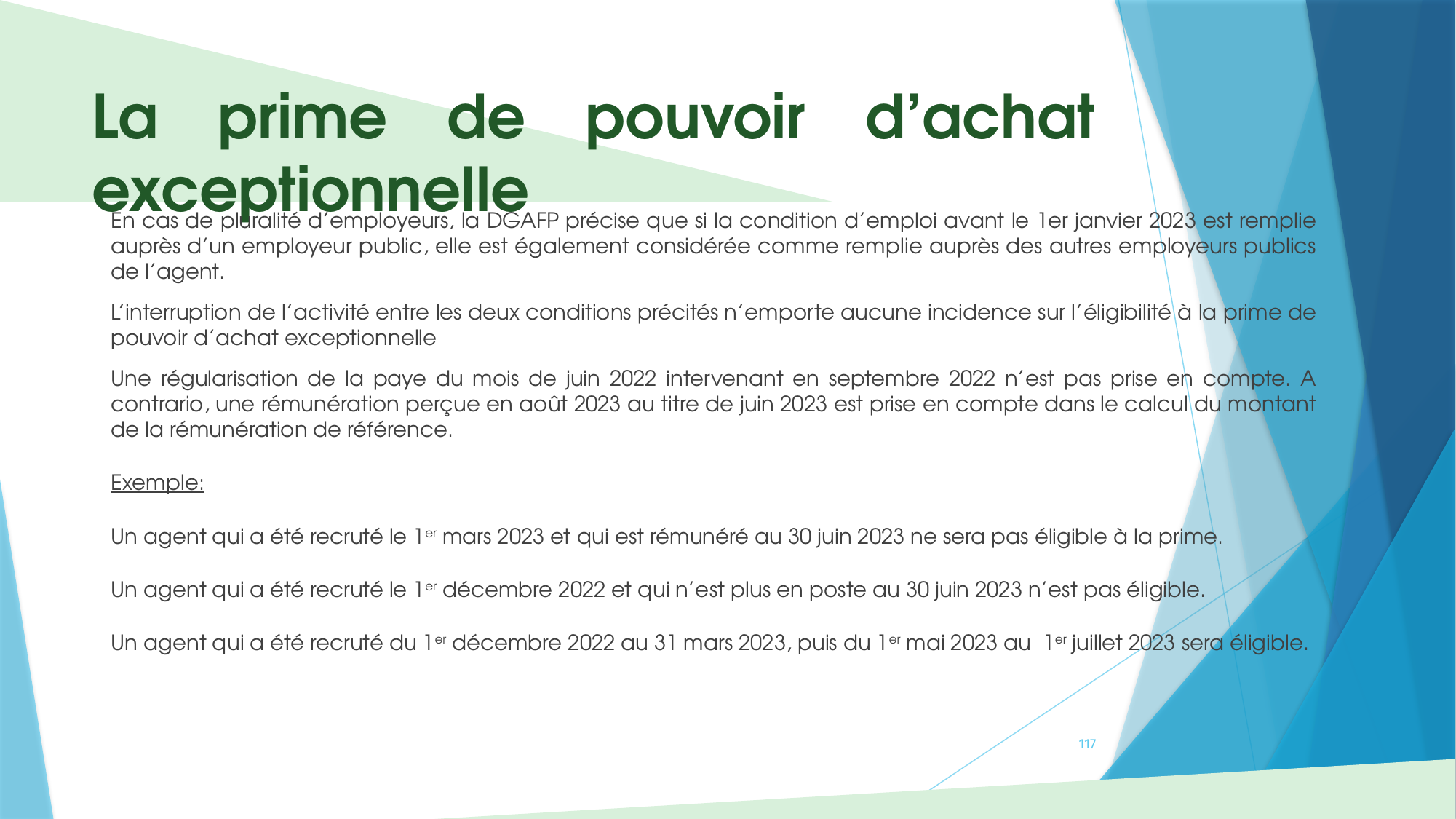

# La prime de pouvoir d’achat exceptionnelle
En cas de pluralité d’employeurs, la DGAFP précise que si la condition d’emploi avant le 1er janvier 2023 est remplie auprès d’un employeur public, elle est également considérée comme remplie auprès des autres employeurs publics de l’agent.
L’interruption de l’activité entre les deux conditions précités n’emporte aucune incidence sur l’éligibilité à la prime de pouvoir d’achat exceptionnelle
Une régularisation de la paye du mois de juin 2022 intervenant en septembre 2022 n’est pas prise en compte. A contrario, une rémunération perçue en août 2023 au titre de juin 2023 est prise en compte dans le calcul du montant de la rémunération de référence.
Exemple:
Un agent qui a été recruté le 1er mars 2023 et qui est rémunéré au 30 juin 2023 ne sera pas éligible à la prime.
Un agent qui a été recruté le 1er décembre 2022 et qui n’est plus en poste au 30 juin 2023 n’est pas éligible.
Un agent qui a été recruté du 1er décembre 2022 au 31 mars 2023, puis du 1er mai 2023 au  1er juillet 2023 sera éligible.

117